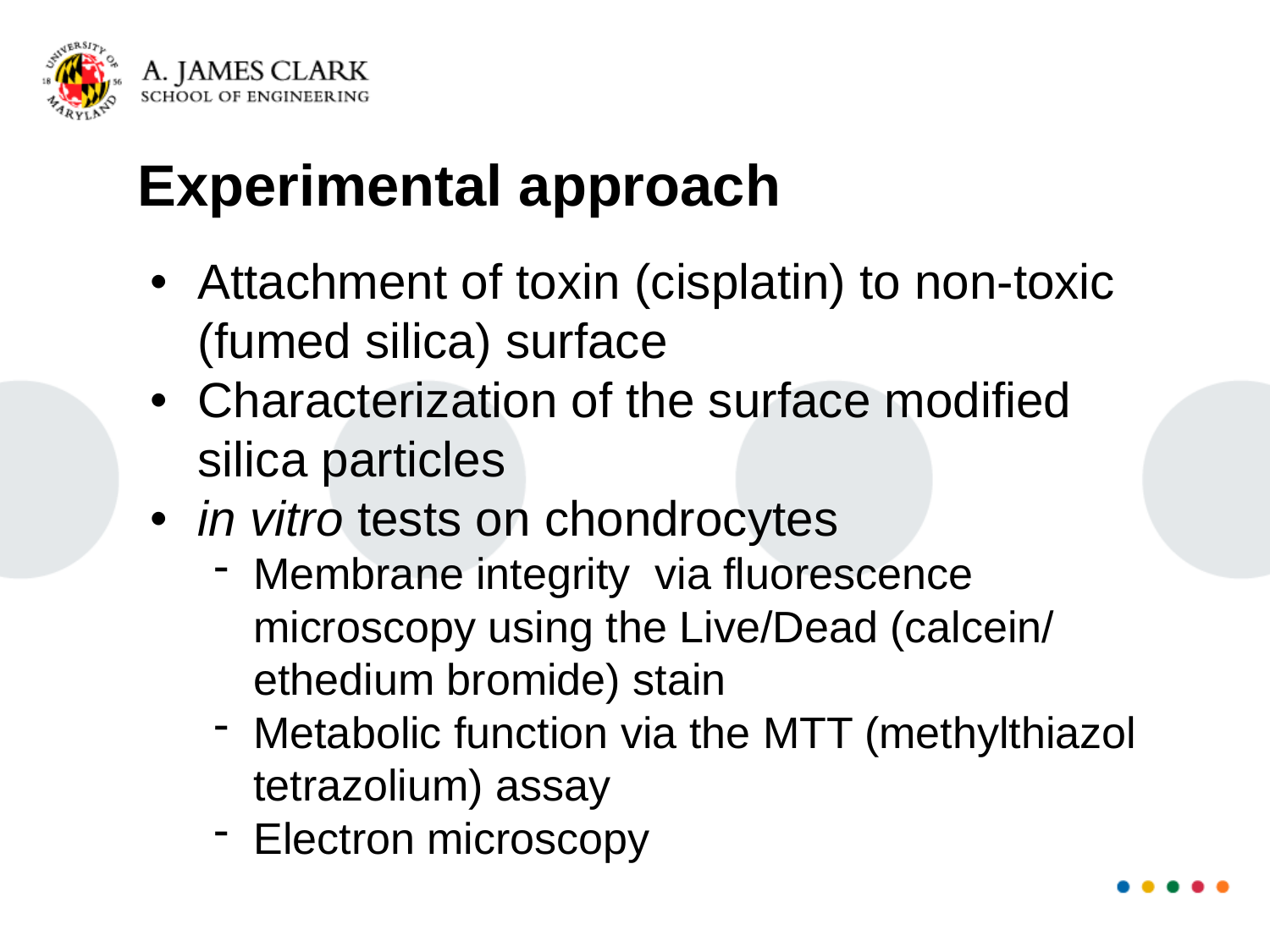

# Experimental approach
Attachment of toxin (cisplatin) to non-toxic (fumed silica) surface
Characterization of the surface modified silica particles
in vitro tests on chondrocytes
Membrane integrity  via fluorescence microscopy using the Live/Dead (calcein/ ethedium bromide) stain
Metabolic function via the MTT (methylthiazol tetrazolium) assay
Electron microscopy